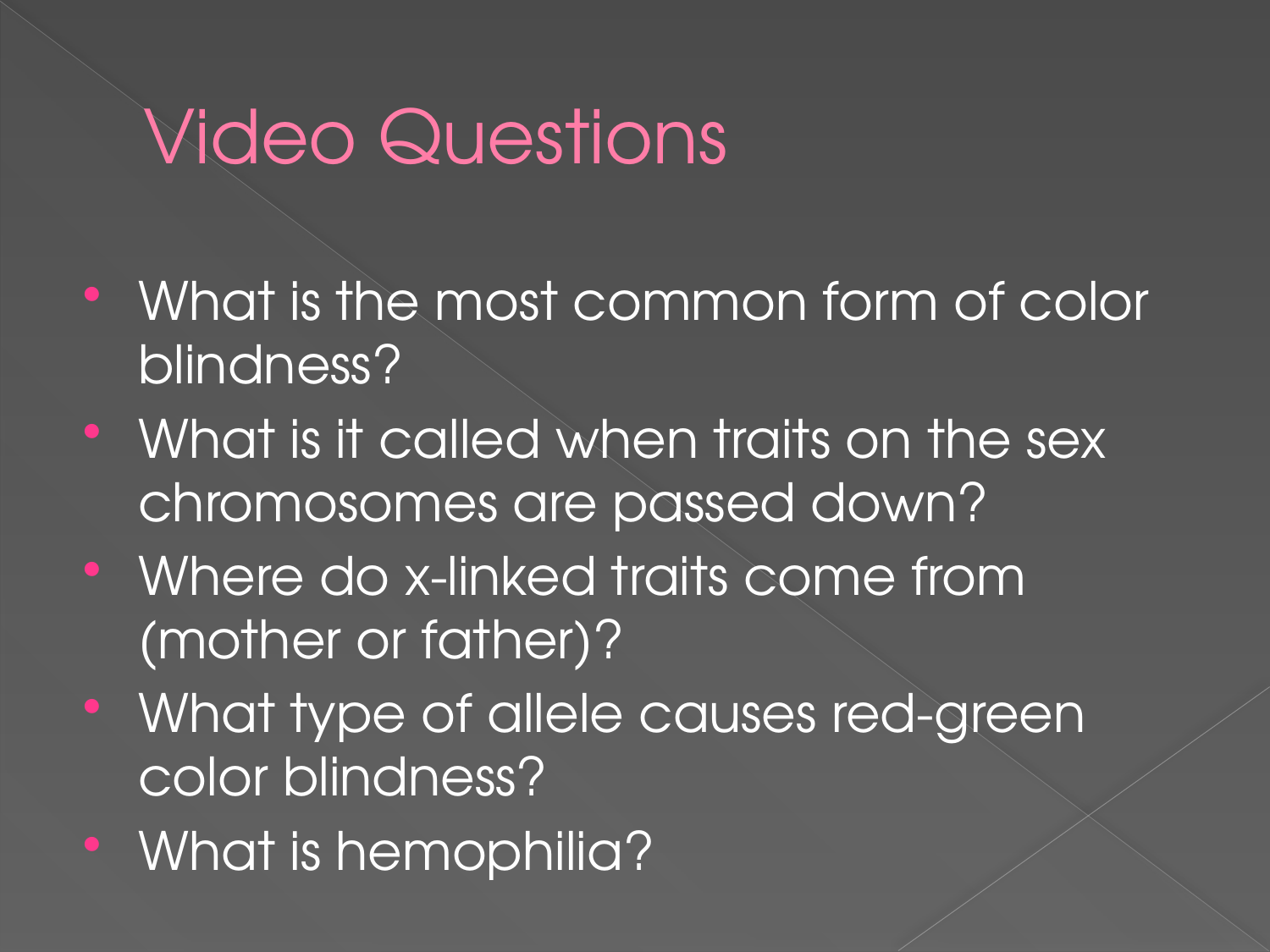

# Video Questions
What is the most common form of color blindness?
What is it called when traits on the sex chromosomes are passed down?
Where do x-linked traits come from (mother or father)?
What type of allele causes red-green color blindness?
What is hemophilia?